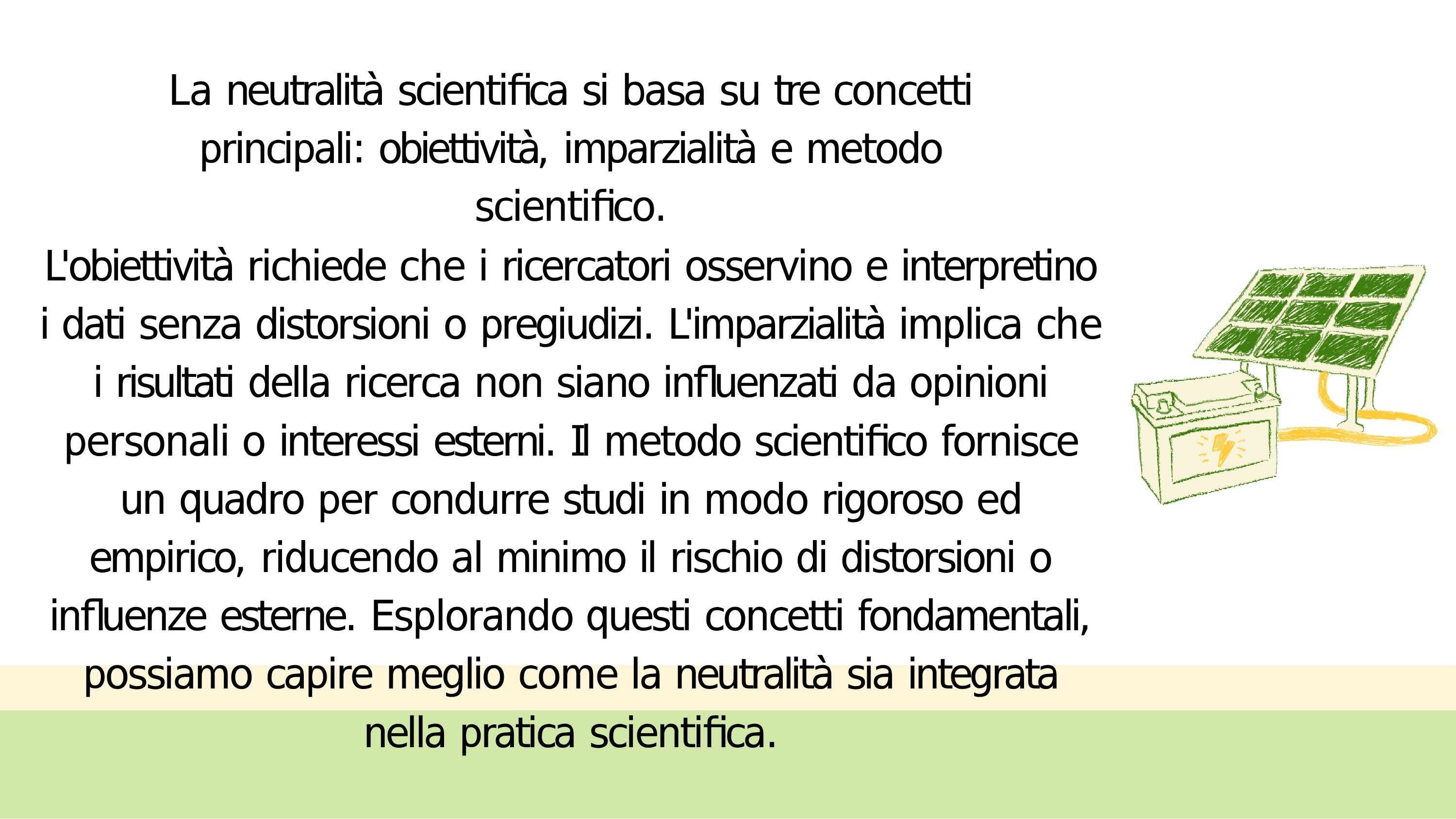

La neutralità scientifica si basa su tre concetti principali: obiettività, imparzialità e metodo scientifico.
L'obiettività richiede che i ricercatori osservino e interpretino i dati senza distorsioni o pregiudizi. L'imparzialità implica che i risultati della ricerca non siano influenzati da opinioni personali o interessi esterni. Il metodo scientifico fornisce un quadro per condurre studi in modo rigoroso ed empirico, riducendo al minimo il rischio di distorsioni o influenze esterne. Esplorando questi concetti fondamentali, possiamo capire meglio come la neutralità sia integrata nella pratica scientifica.